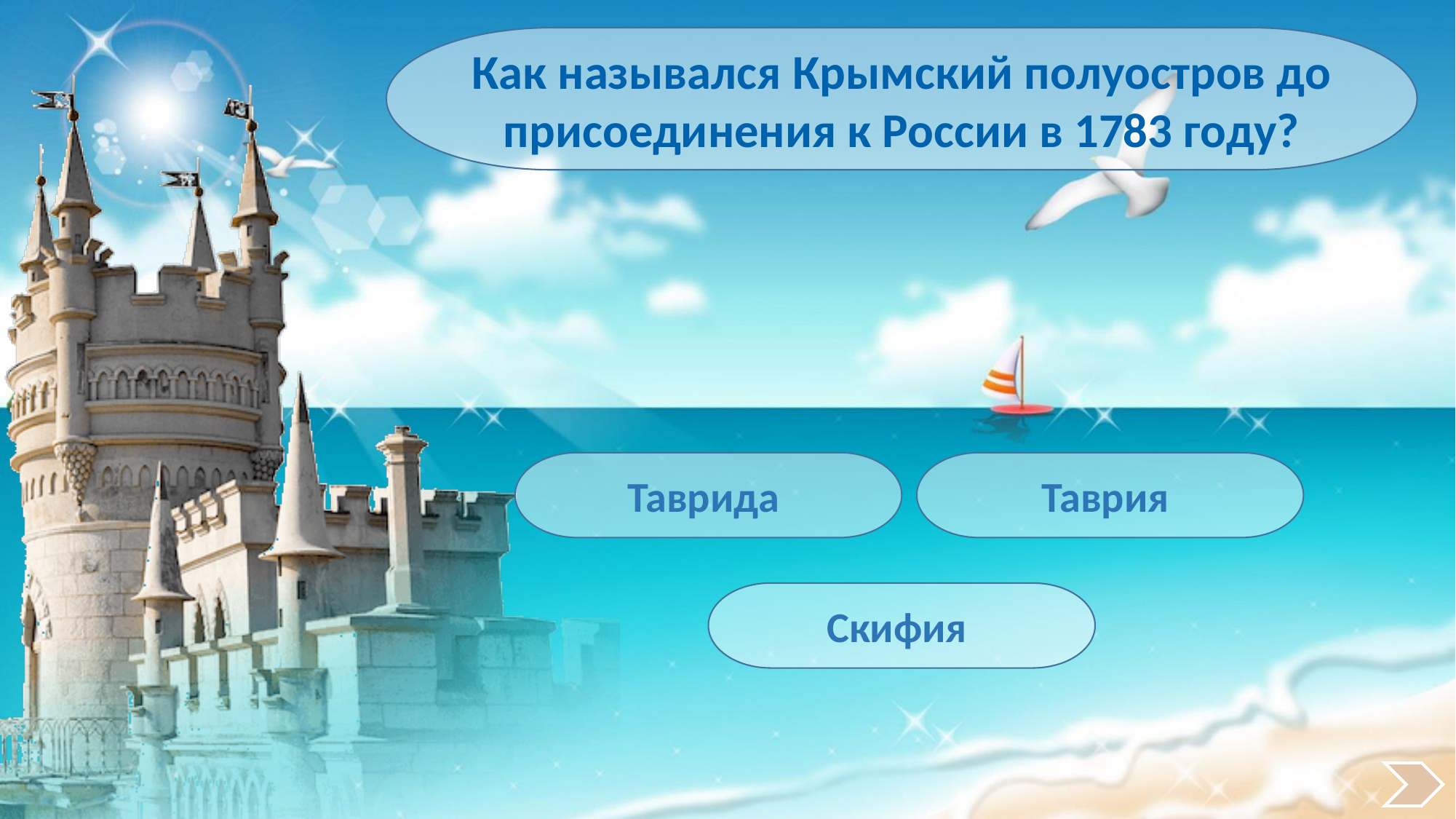

Как назывался Крымский полуостров до присоединения к России в 1783 году?
Таврида
Таврия
Скифия